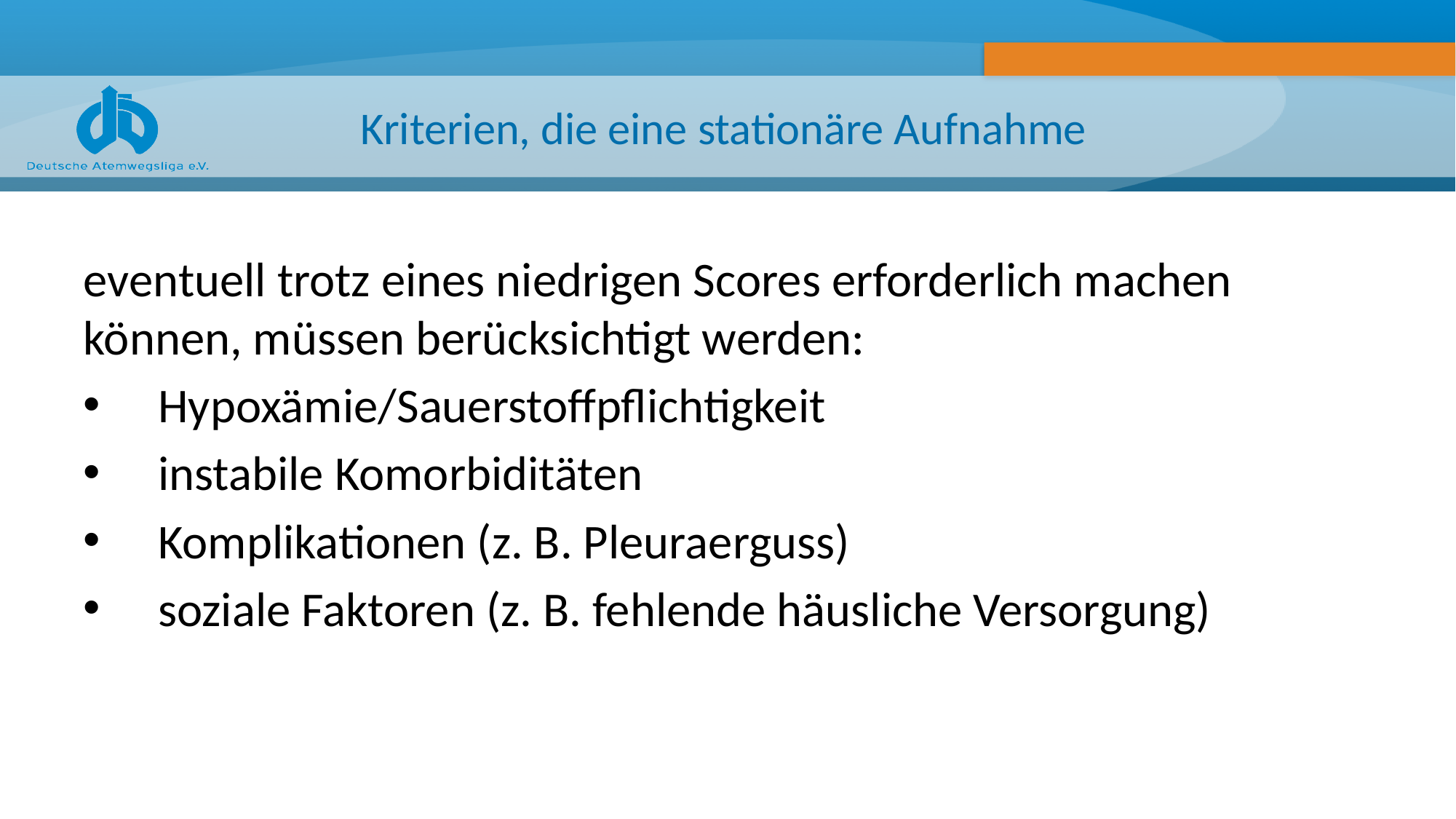

# Kriterien, die eine stationäre Aufnahme
eventuell trotz eines niedrigen Scores erforderlich machen können, müssen berücksichtigt werden:
Hypoxämie/Sauerstoffpflichtigkeit
instabile Komorbiditäten
Komplikationen (z. B. Pleuraerguss)
soziale Faktoren (z. B. fehlende häusliche Versorgung)